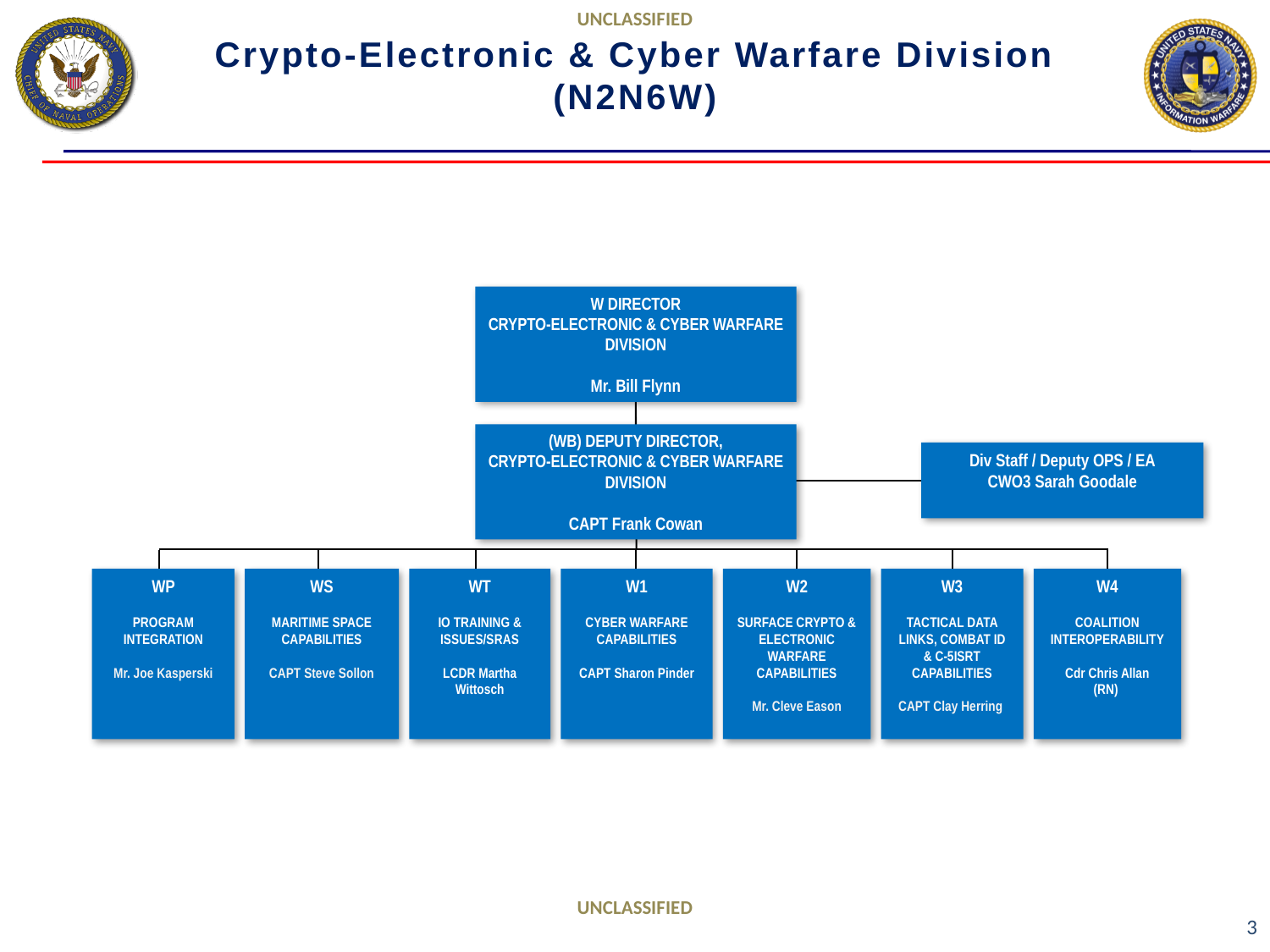

# Crypto-Electronic & Cyber Warfare Division (N2N6W)
W DIRECTOR
CRYPTO-ELECTRONIC & CYBER WARFARE DIVISION

Mr. Bill Flynn
(WB) DEPUTY DIRECTOR,
CRYPTO-ELECTRONIC & CYBER WARFARE DIVISION

CAPT Frank Cowan
Div Staff / Deputy OPS / EA
CWO3 Sarah Goodale
W1

CYBER WARFARE CAPABILITIES

CAPT Sharon Pinder

WP

PROGRAM INTEGRATION

Mr. Joe Kasperski

W3

TACTICAL DATA LINKS, COMBAT ID & C-5ISRT CAPABILITIES

CAPT Clay Herring

W4

COALITION INTEROPERABILITY

Cdr Chris Allan
(RN)

WS

MARITIME SPACE CAPABILITIES

CAPT Steve Sollon

WT

IO TRAINING & ISSUES/SRAS

LCDR Martha Wittosch

W2

SURFACE CRYPTO & ELECTRONIC WARFARE CAPABILITIES

Mr. Cleve Eason

3